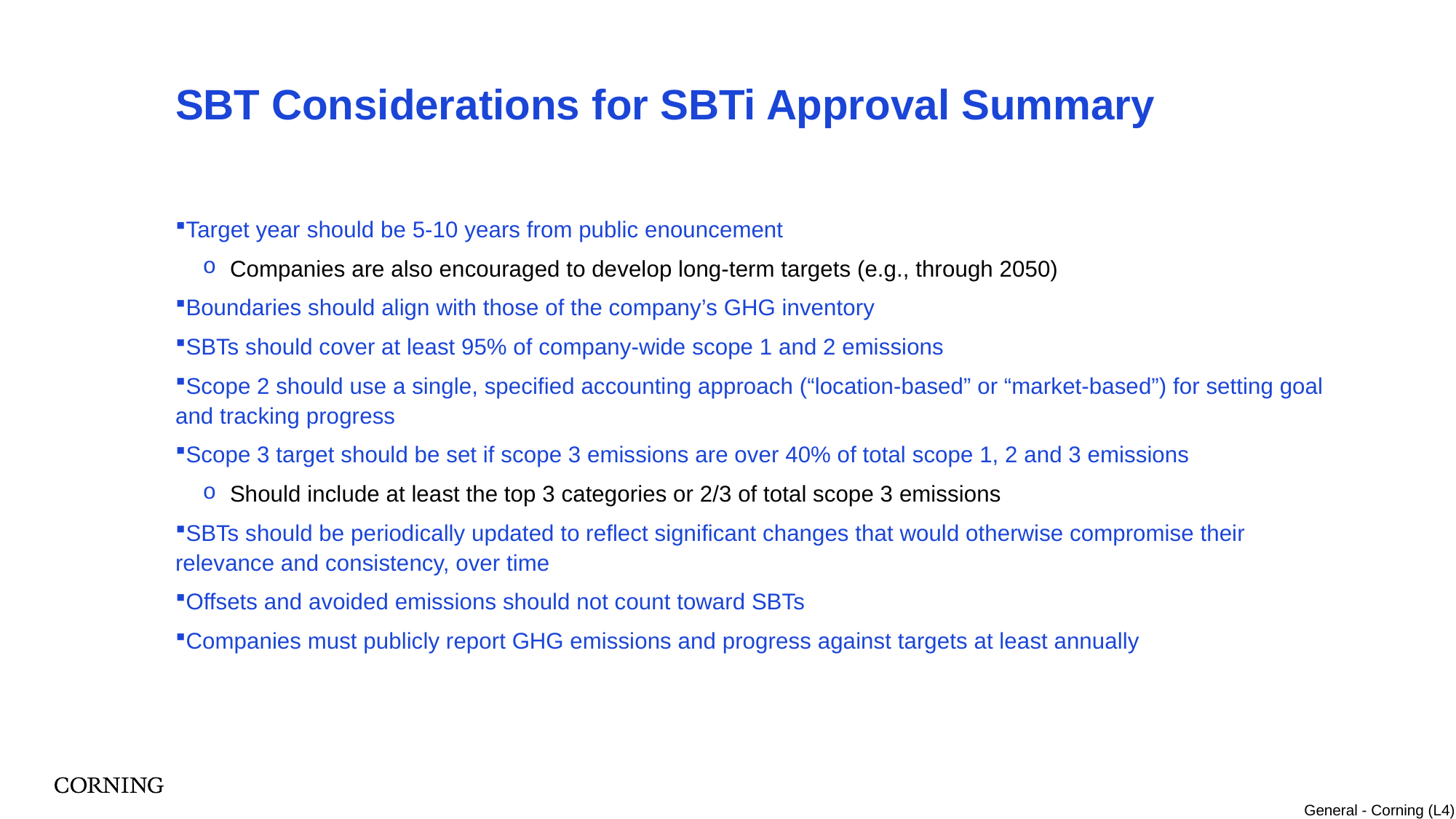

# SBT Considerations for SBTi Approval Summary
Target year should be 5-10 years from public enouncement
Companies are also encouraged to develop long-term targets (e.g., through 2050)
Boundaries should align with those of the company’s GHG inventory
SBTs should cover at least 95% of company-wide scope 1 and 2 emissions
Scope 2 should use a single, specified accounting approach (“location-based” or “market-based”) for setting goal and tracking progress
Scope 3 target should be set if scope 3 emissions are over 40% of total scope 1, 2 and 3 emissions
Should include at least the top 3 categories or 2/3 of total scope 3 emissions
SBTs should be periodically updated to reflect significant changes that would otherwise compromise their relevance and consistency, over time
Offsets and avoided emissions should not count toward SBTs
Companies must publicly report GHG emissions and progress against targets at least annually